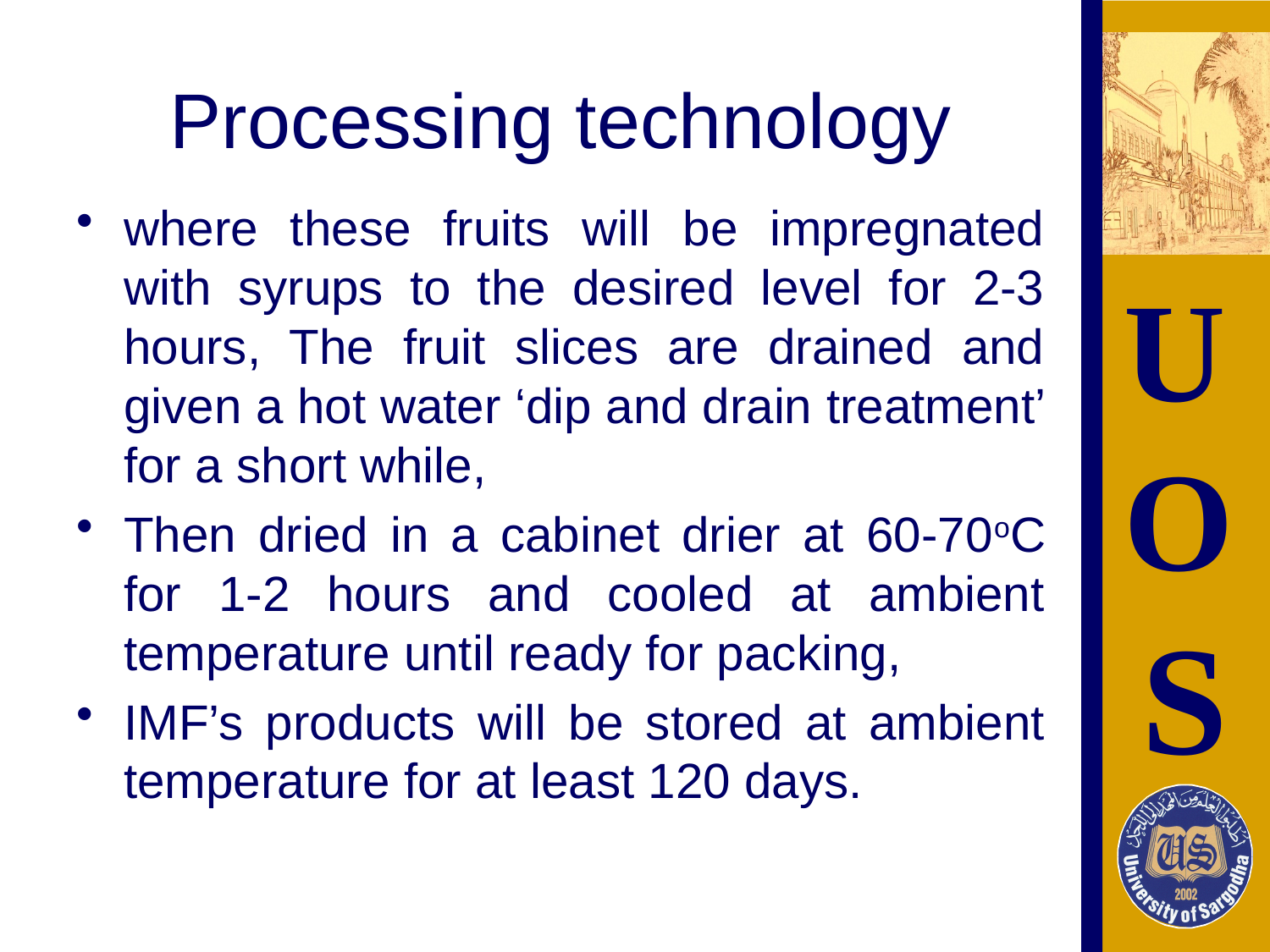

# Processing technology
where these fruits will be impregnated with syrups to the desired level for 2-3 hours, The fruit slices are drained and given a hot water ‘dip and drain treatment’ for a short while,
Then dried in a cabinet drier at 60-70oC for 1-2 hours and cooled at ambient temperature until ready for packing,
IMF’s products will be stored at ambient temperature for at least 120 days.